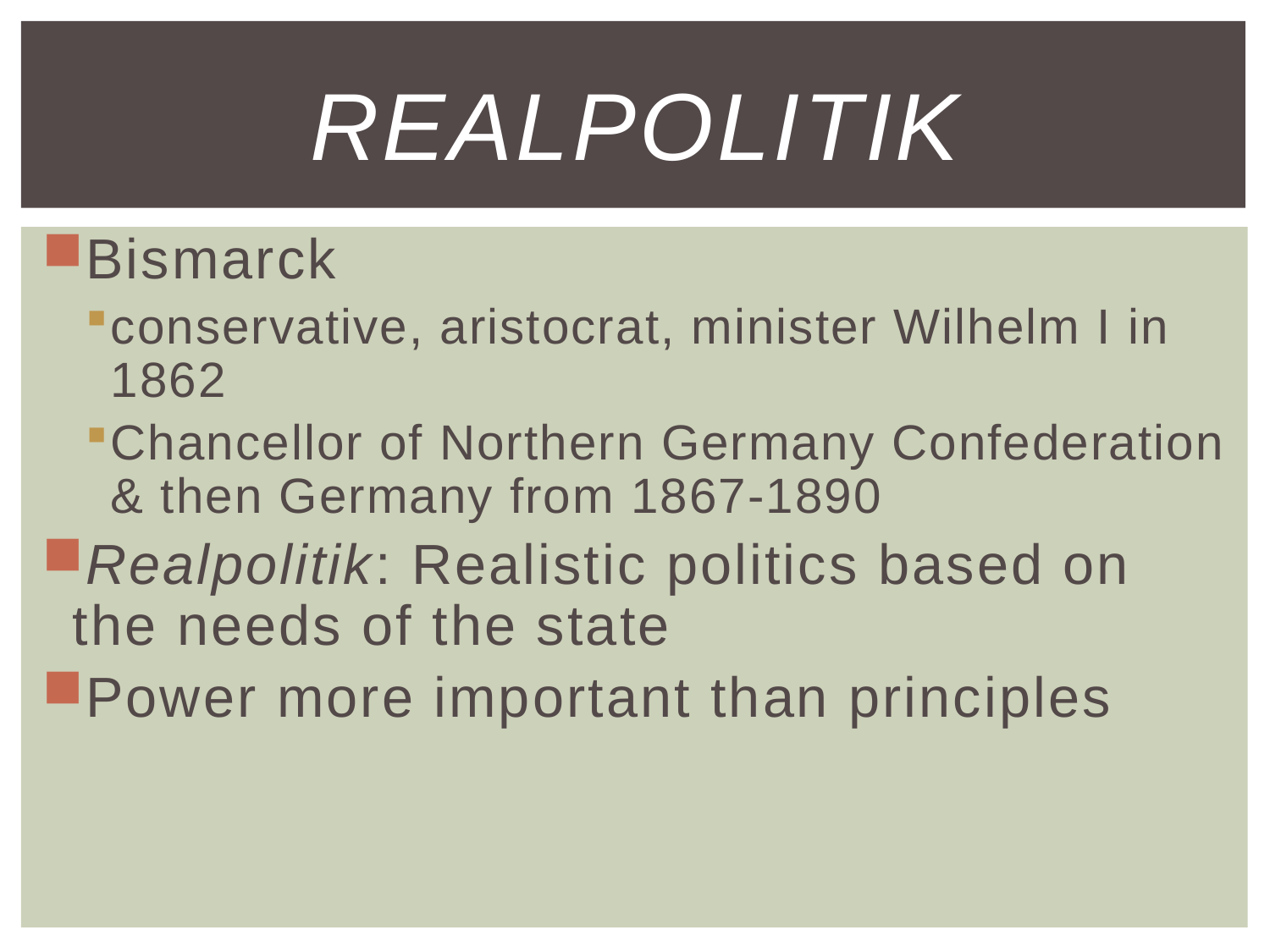

# Realpolitik
Bismarck
conservative, aristocrat, minister Wilhelm I in 1862
Chancellor of Northern Germany Confederation & then Germany from 1867-1890
Realpolitik: Realistic politics based on the needs of the state
Power more important than principles